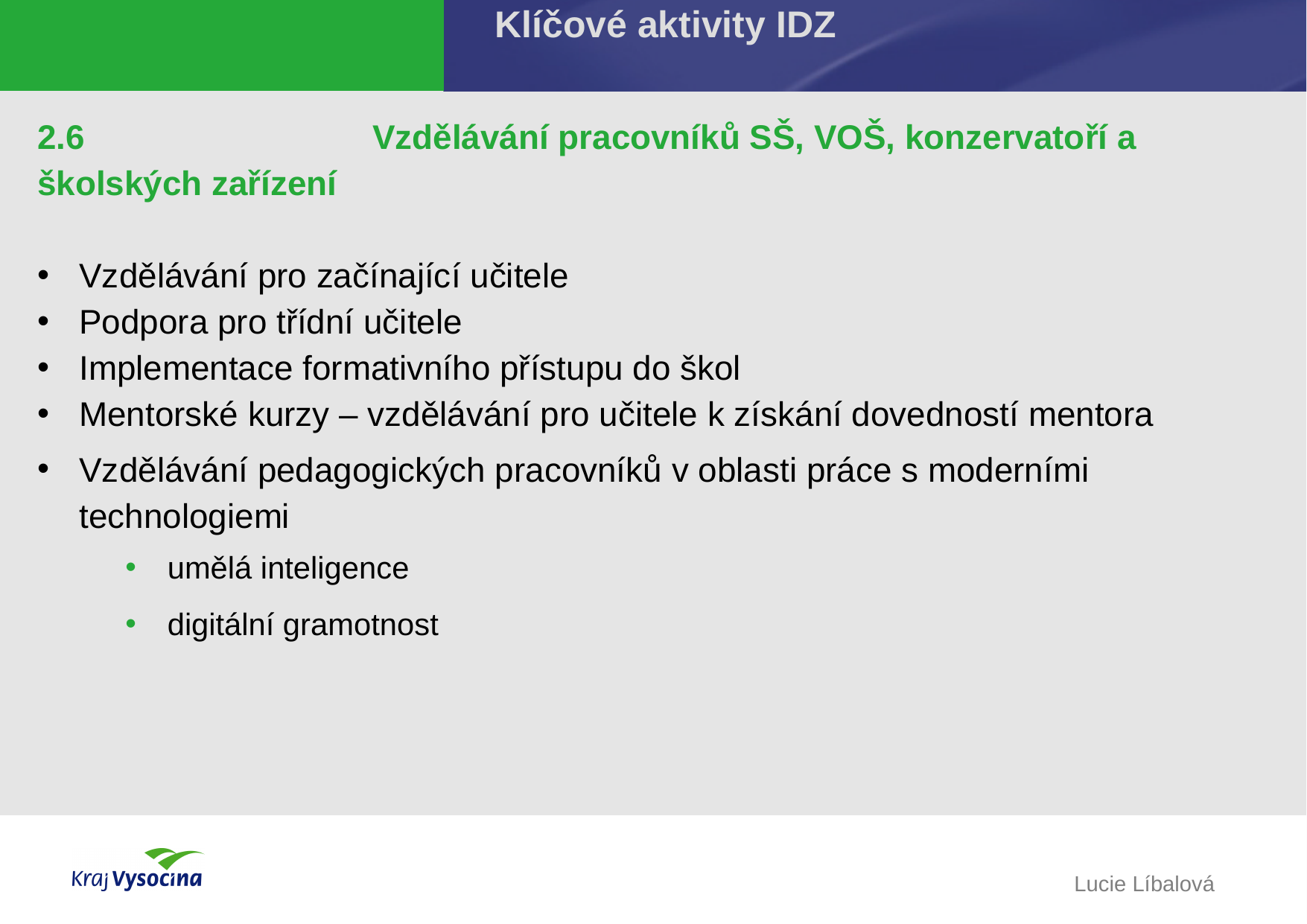

Klíčové aktivity IDZ
2.6			Vzdělávání pracovníků SŠ, VOŠ, konzervatoří a školských zařízení

Vzdělávání pro začínající učitele
Podpora pro třídní učitele
Implementace formativního přístupu do škol
Mentorské kurzy – vzdělávání pro učitele k získání dovedností mentora
Vzdělávání pedagogických pracovníků v oblasti práce s moderními technologiemi
umělá inteligence
digitální gramotnost